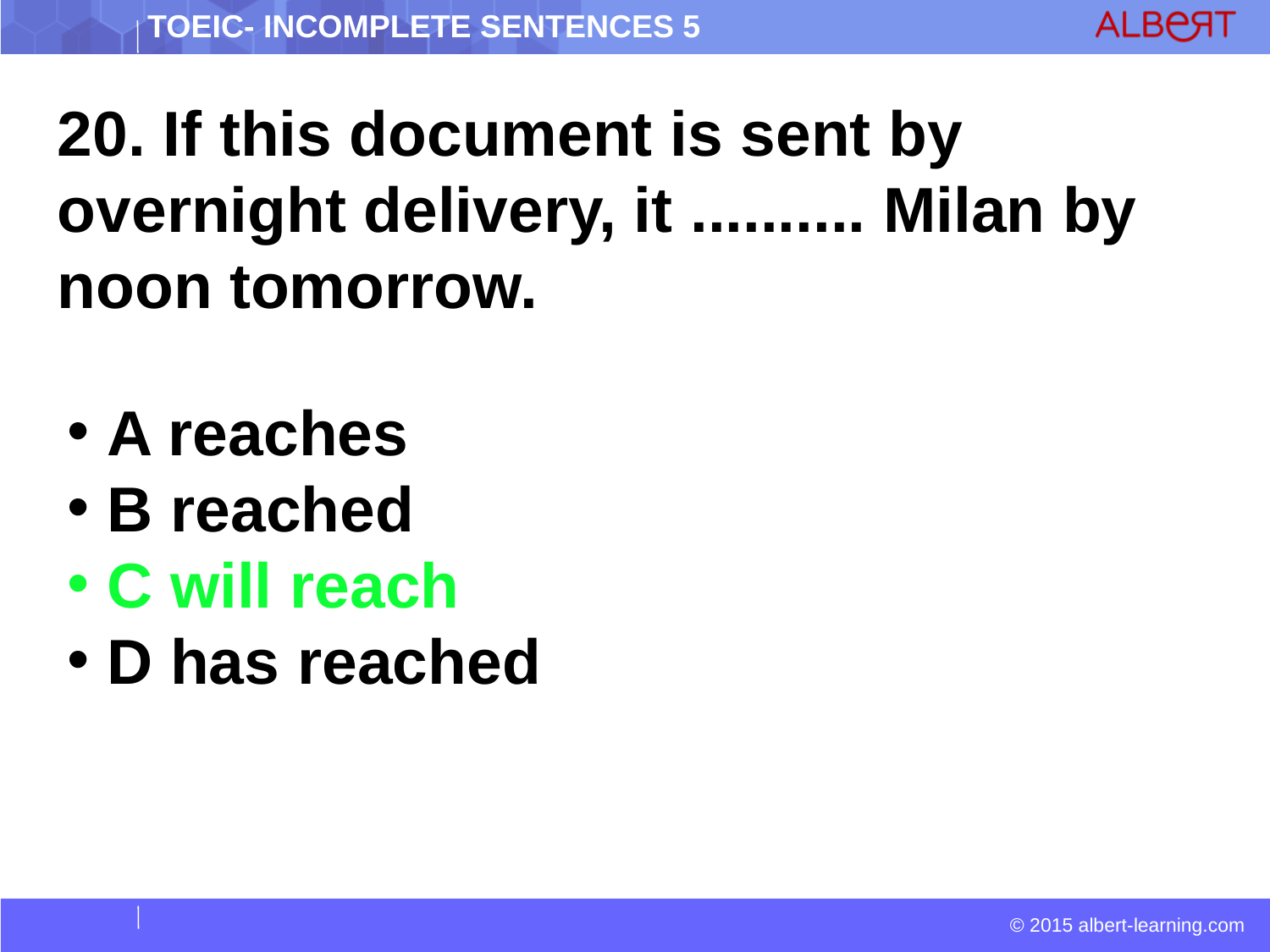

20. If this document is sent by overnight delivery, it .......... Milan by noon tomorrow.
 A reaches
 B reached
 C will reach
 D has reached